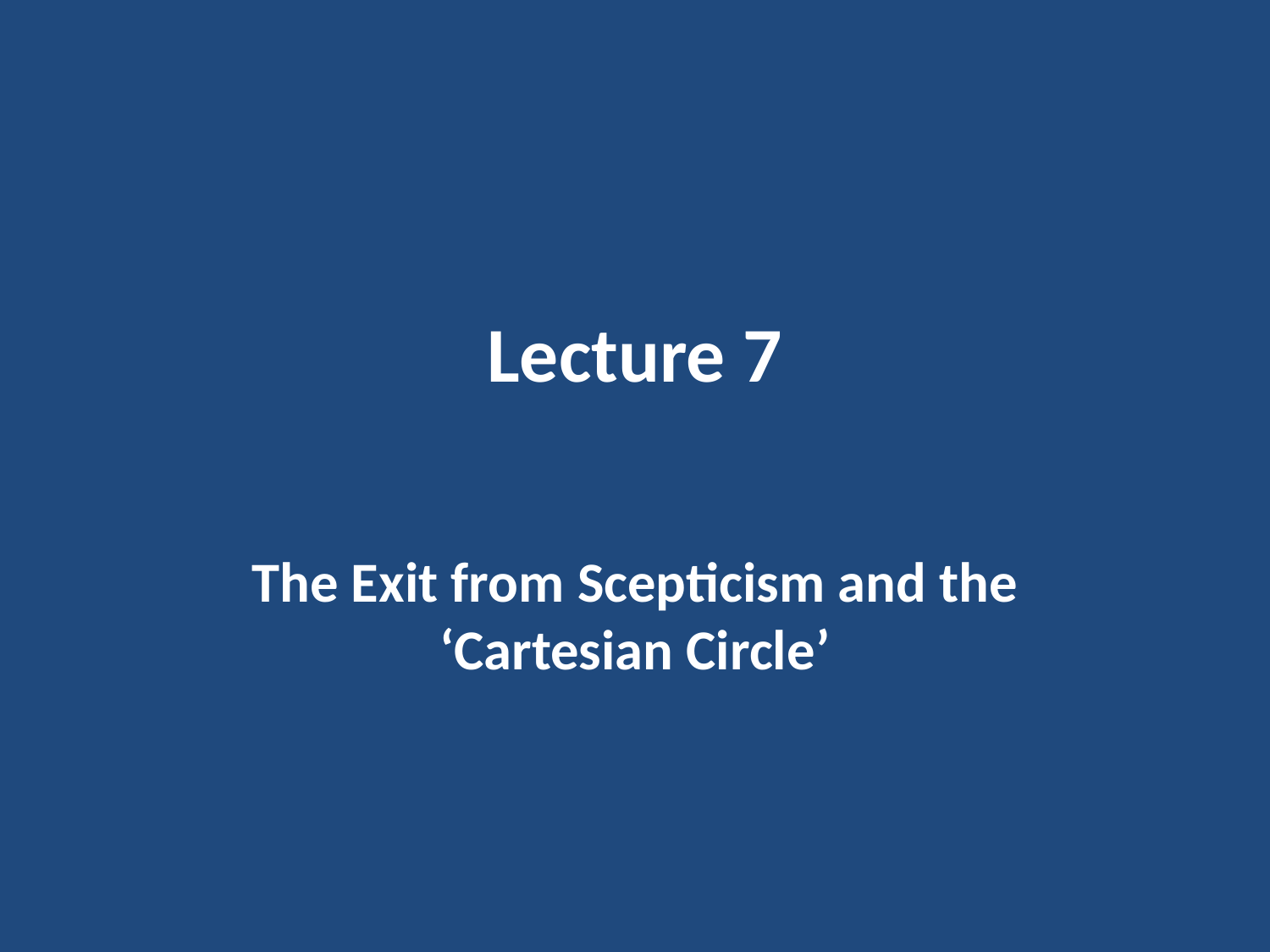

# Lecture 7
The Exit from Scepticism and the ‘Cartesian Circle’